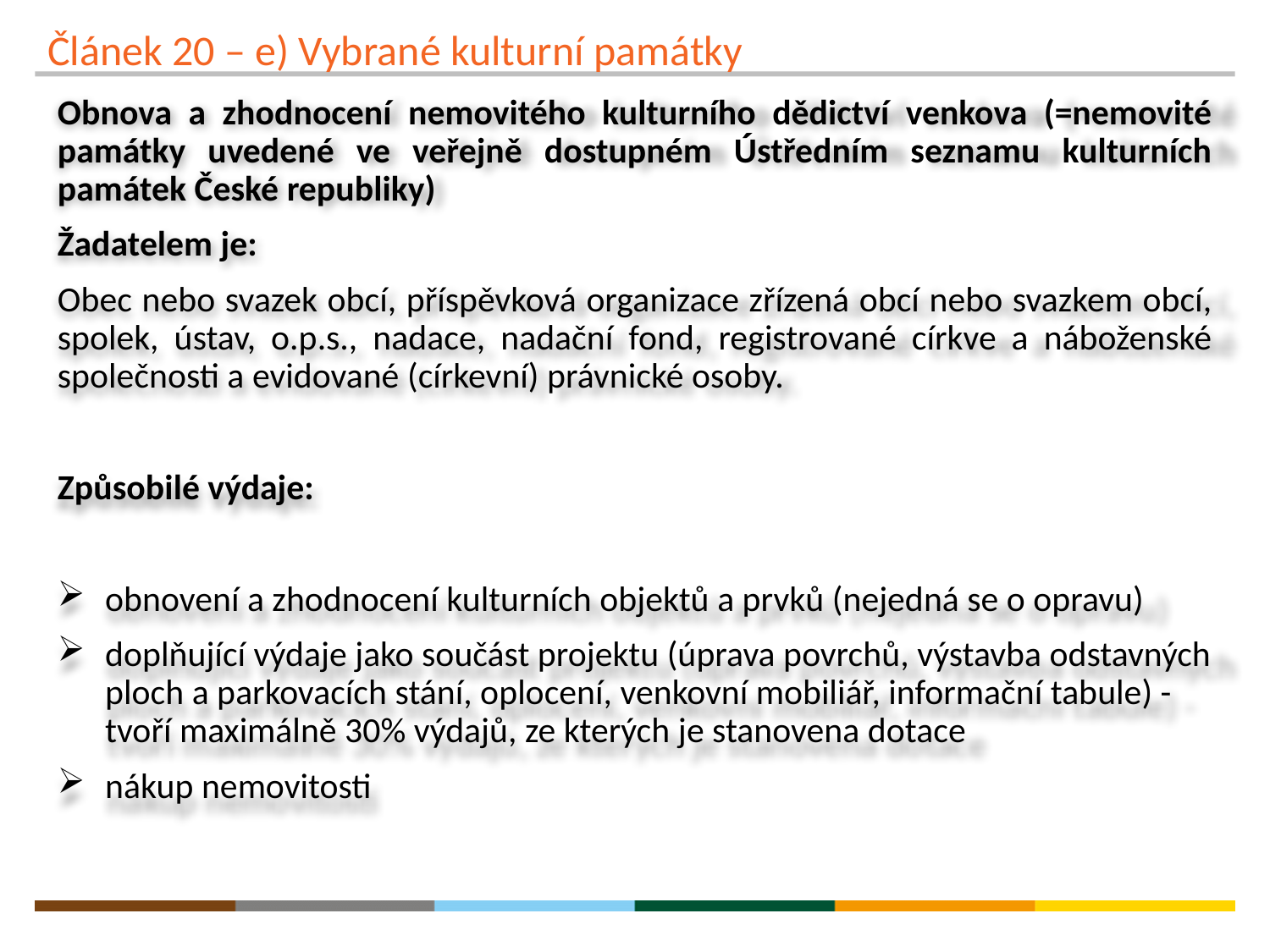

# Článek 20 – e) Vybrané kulturní památky

Obnova a zhodnocení nemovitého kulturního dědictví venkova (=nemovité památky uvedené ve veřejně dostupném Ústředním seznamu kulturních památek České republiky)
Žadatelem je:
Obec nebo svazek obcí, příspěvková organizace zřízená obcí nebo svazkem obcí, spolek, ústav, o.p.s., nadace, nadační fond, registrované církve a náboženské společnosti a evidované (církevní) právnické osoby.

Způsobilé výdaje:

obnovení a zhodnocení kulturních objektů a prvků (nejedná se o opravu)
doplňující výdaje jako součást projektu (úprava povrchů, výstavba odstavných ploch a parkovacích stání, oplocení, venkovní mobiliář, informační tabule) - tvoří maximálně 30% výdajů, ze kterých je stanovena dotace
nákup nemovitosti